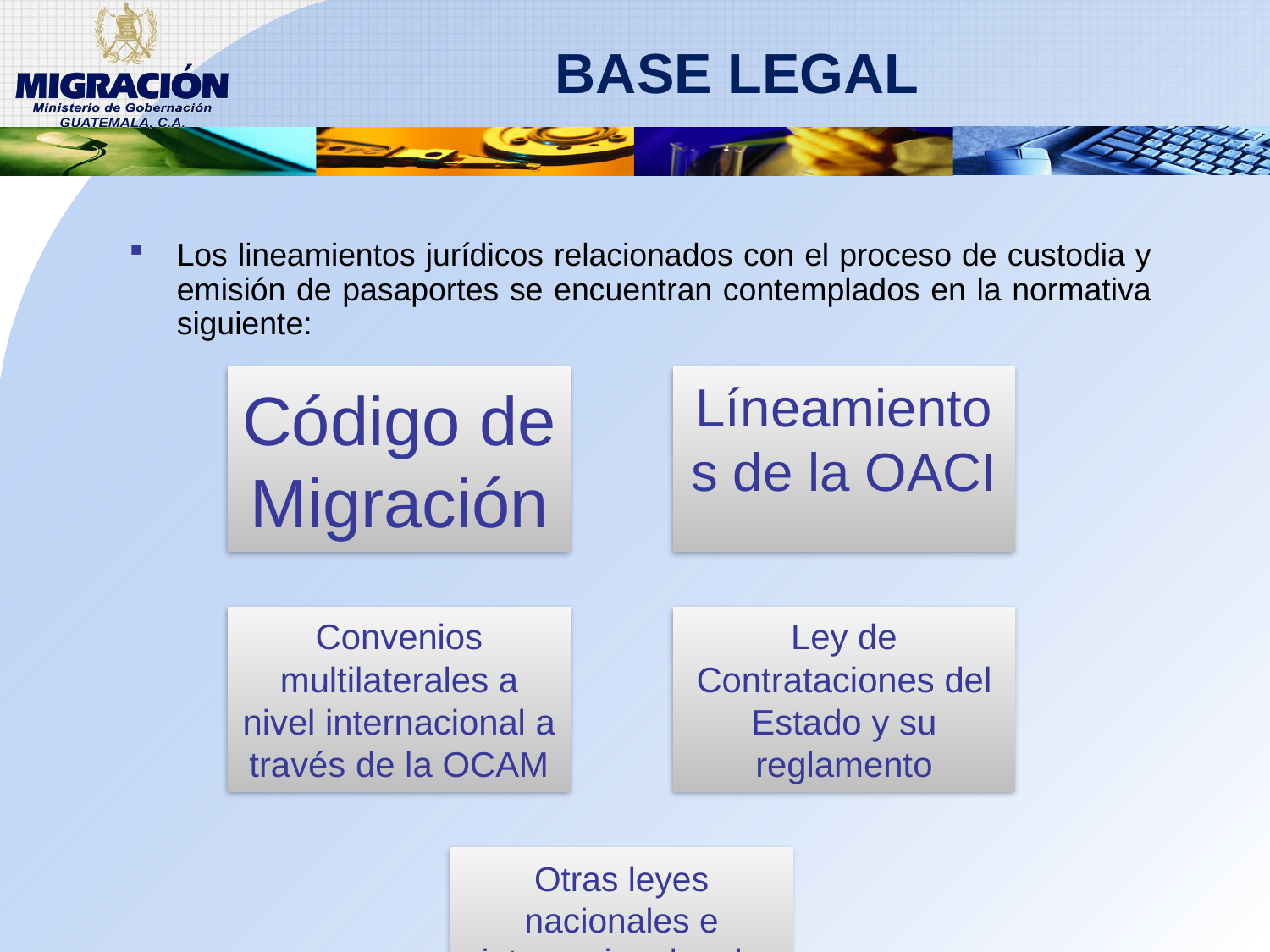

# BASE LEGAL
Los lineamientos jurídicos relacionados con el proceso de custodia y emisión de pasaportes se encuentran contemplados en la normativa siguiente:
Código de Migración
Líneamientos de la OACI
Convenios multilaterales a nivel internacional a través de la OCAM
Ley de Contrataciones del Estado y su reglamento